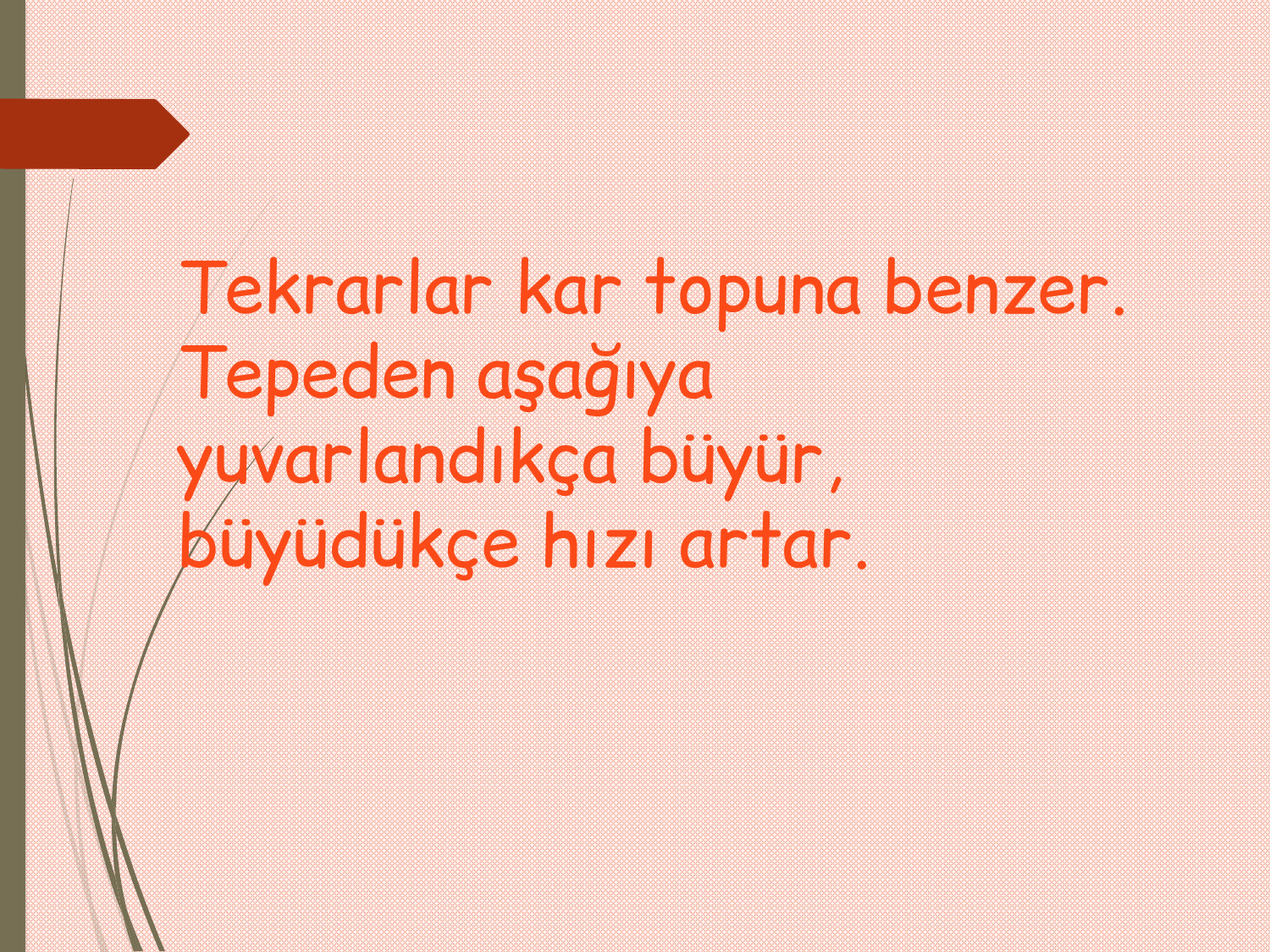

Tekrarlar kar topuna benzer. Tepeden aşağıya yuvarlandıkça büyür, büyüdükçe hızı artar.